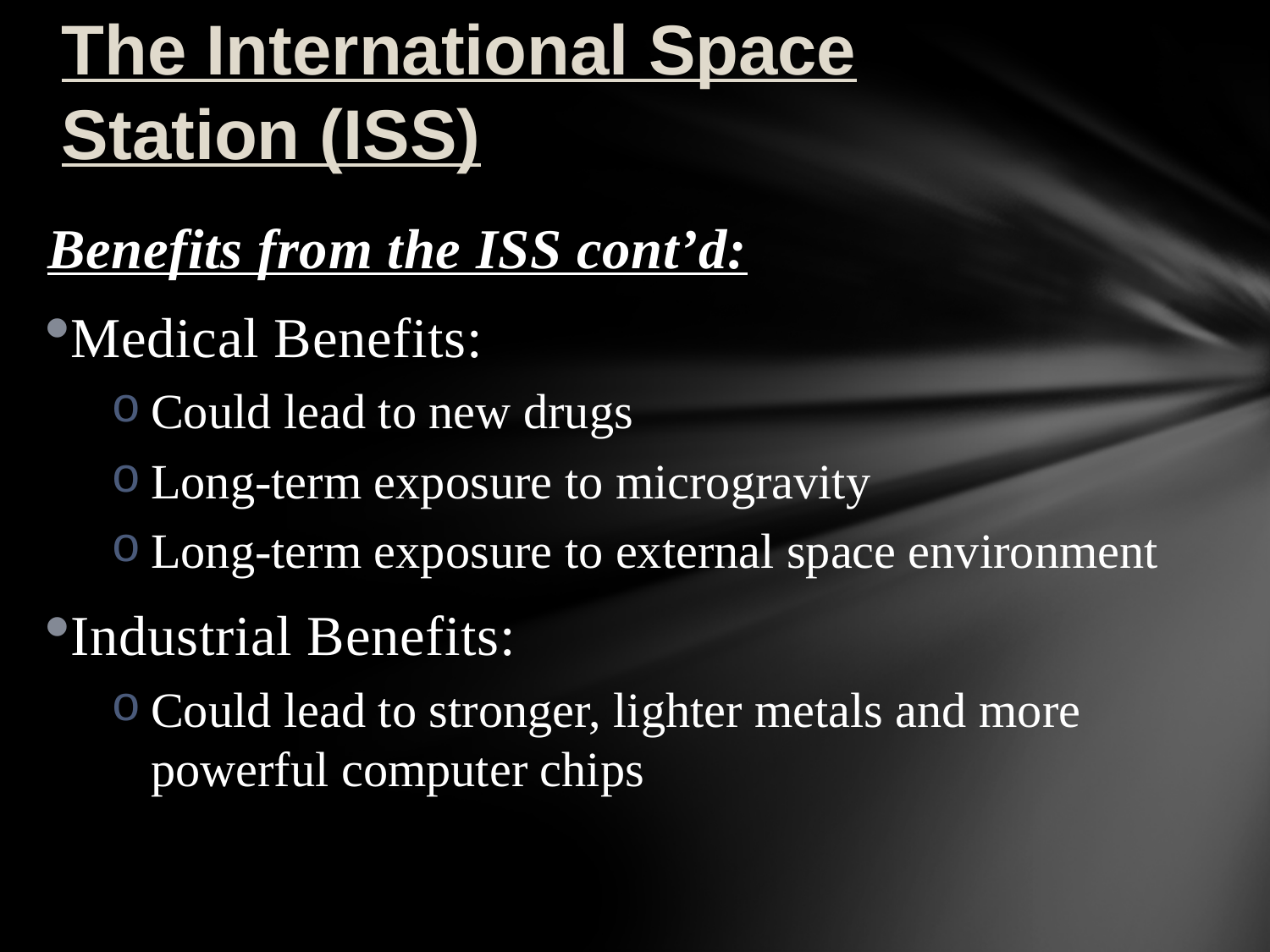

# The International Space Station (ISS)
Benefits from the ISS cont’d:
Medical Benefits:
Could lead to new drugs
Long-term exposure to microgravity
Long-term exposure to external space environment
Industrial Benefits:
Could lead to stronger, lighter metals and more powerful computer chips